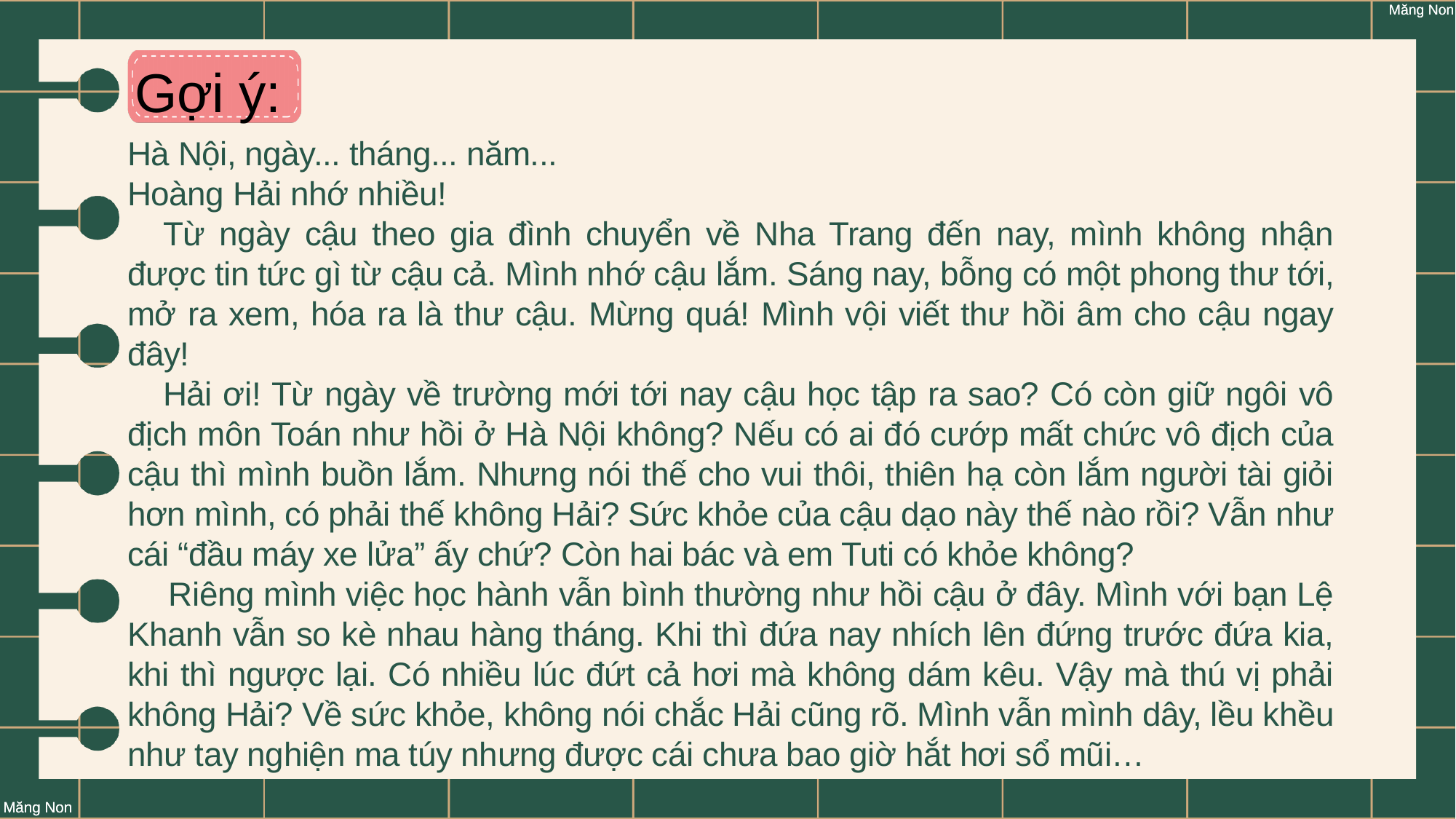

Gợi ý:

Hà Nội, ngày... tháng... năm...
Hoàng Hải nhớ nhiều!
Từ ngày cậu theo gia đình chuyển về Nha Trang đến nay, mình không nhận được tin tức gì từ cậu cả. Mình nhớ cậu lắm. Sáng nay, bỗng có một phong thư tới, mở ra xem, hóa ra là thư cậu. Mừng quá! Mình vội viết thư hồi âm cho cậu ngay đây!
Hải ơi! Từ ngày về trường mới tới nay cậu học tập ra sao? Có còn giữ ngôi vô địch môn Toán như hồi ở Hà Nội không? Nếu có ai đó cướp mất chức vô địch của cậu thì mình buồn lắm. Nhưng nói thế cho vui thôi, thiên hạ còn lắm người tài giỏi hơn mình, có phải thế không Hải? Sức khỏe của cậu dạo này thế nào rồi? Vẫn như cái “đầu máy xe lửa” ấy chứ? Còn hai bác và em Tuti có khỏe không?
Riêng mình việc học hành vẫn bình thường như hồi cậu ở đây. Mình với bạn Lệ Khanh vẫn so kè nhau hàng tháng. Khi thì đứa nay nhích lên đứng trước đứa kia, khi thì ngược lại. Có nhiều lúc đứt cả hơi mà không dám kêu. Vậy mà thú vị phải không Hải? Về sức khỏe, không nói chắc Hải cũng rõ. Mình vẫn mình dây, lều khều như tay nghiện ma túy nhưng được cái chưa bao giờ hắt hơi sổ mũi…